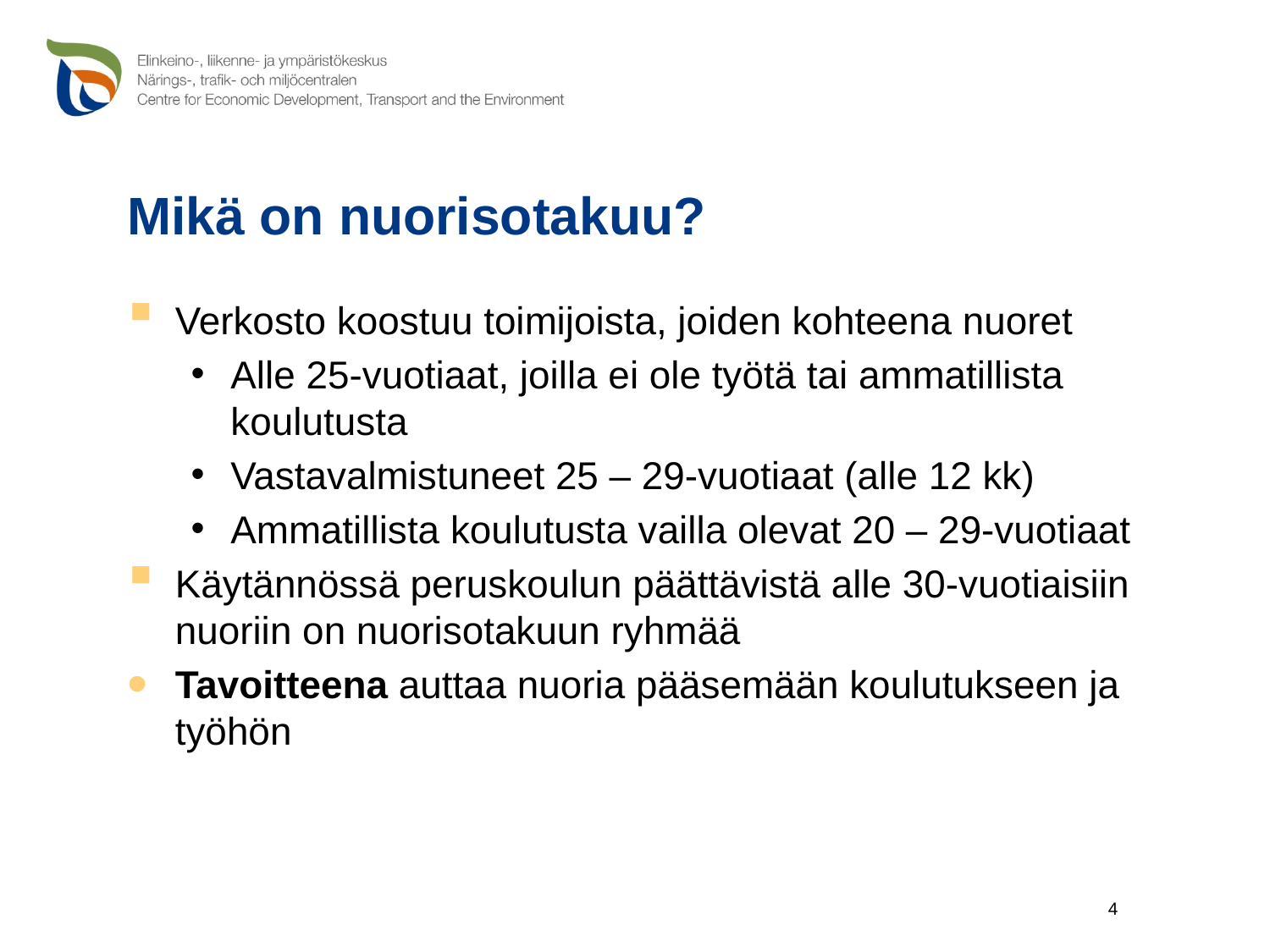

# Mikä on nuorisotakuu?
Verkosto koostuu toimijoista, joiden kohteena nuoret
Alle 25-vuotiaat, joilla ei ole työtä tai ammatillista koulutusta
Vastavalmistuneet 25 – 29-vuotiaat (alle 12 kk)
Ammatillista koulutusta vailla olevat 20 – 29-vuotiaat
Käytännössä peruskoulun päättävistä alle 30-vuotiaisiin nuoriin on nuorisotakuun ryhmää
Tavoitteena auttaa nuoria pääsemään koulutukseen ja työhön

4